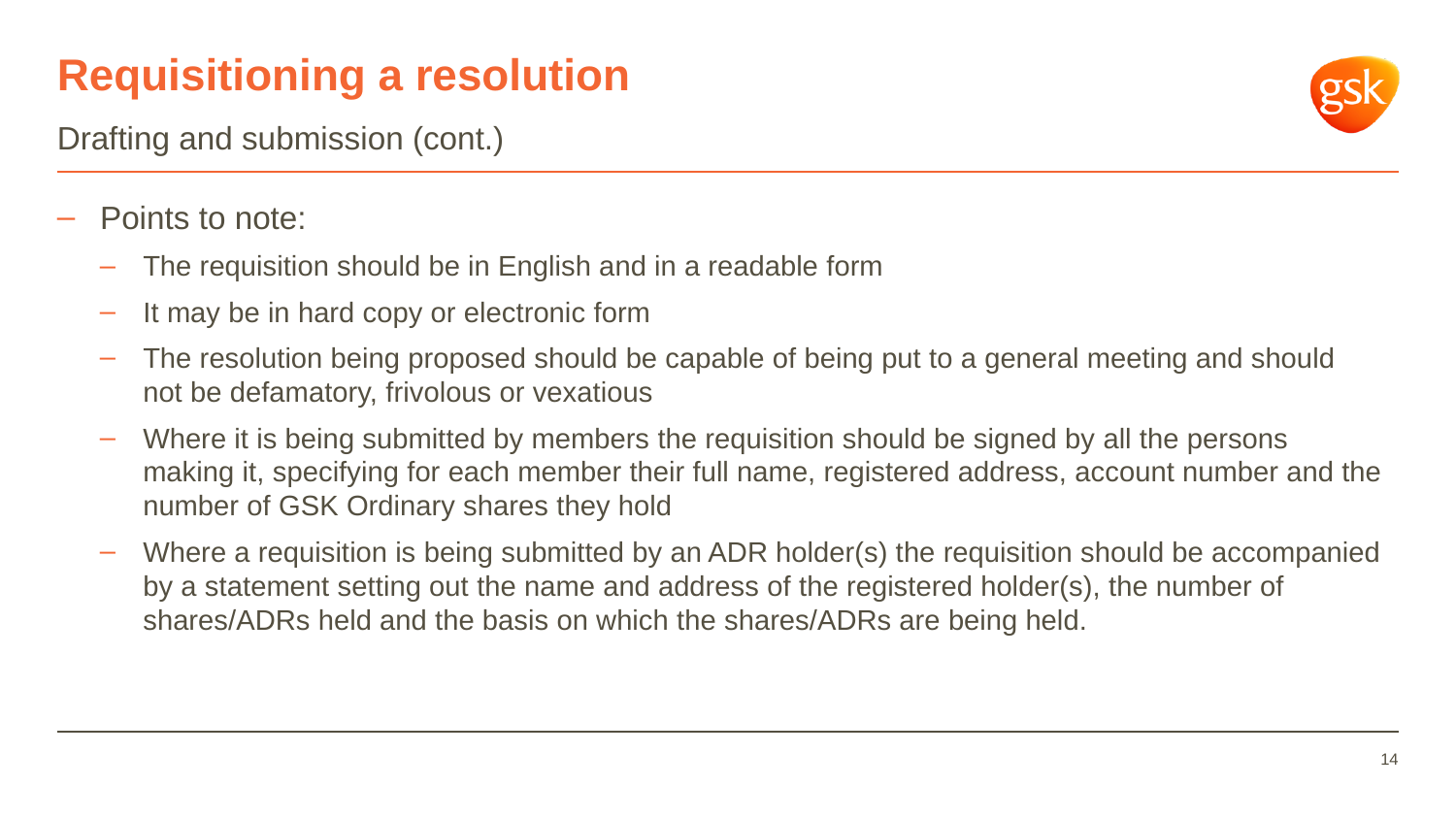

# Requisitioning a resolution
Drafting and submission (cont.)
Points to note:
The requisition should be in English and in a readable form
It may be in hard copy or electronic form
The resolution being proposed should be capable of being put to a general meeting and should not be defamatory, frivolous or vexatious
Where it is being submitted by members the requisition should be signed by all the persons making it, specifying for each member their full name, registered address, account number and the number of GSK Ordinary shares they hold
Where a requisition is being submitted by an ADR holder(s) the requisition should be accompanied by a statement setting out the name and address of the registered holder(s), the number of shares/ADRs held and the basis on which the shares/ADRs are being held.

14